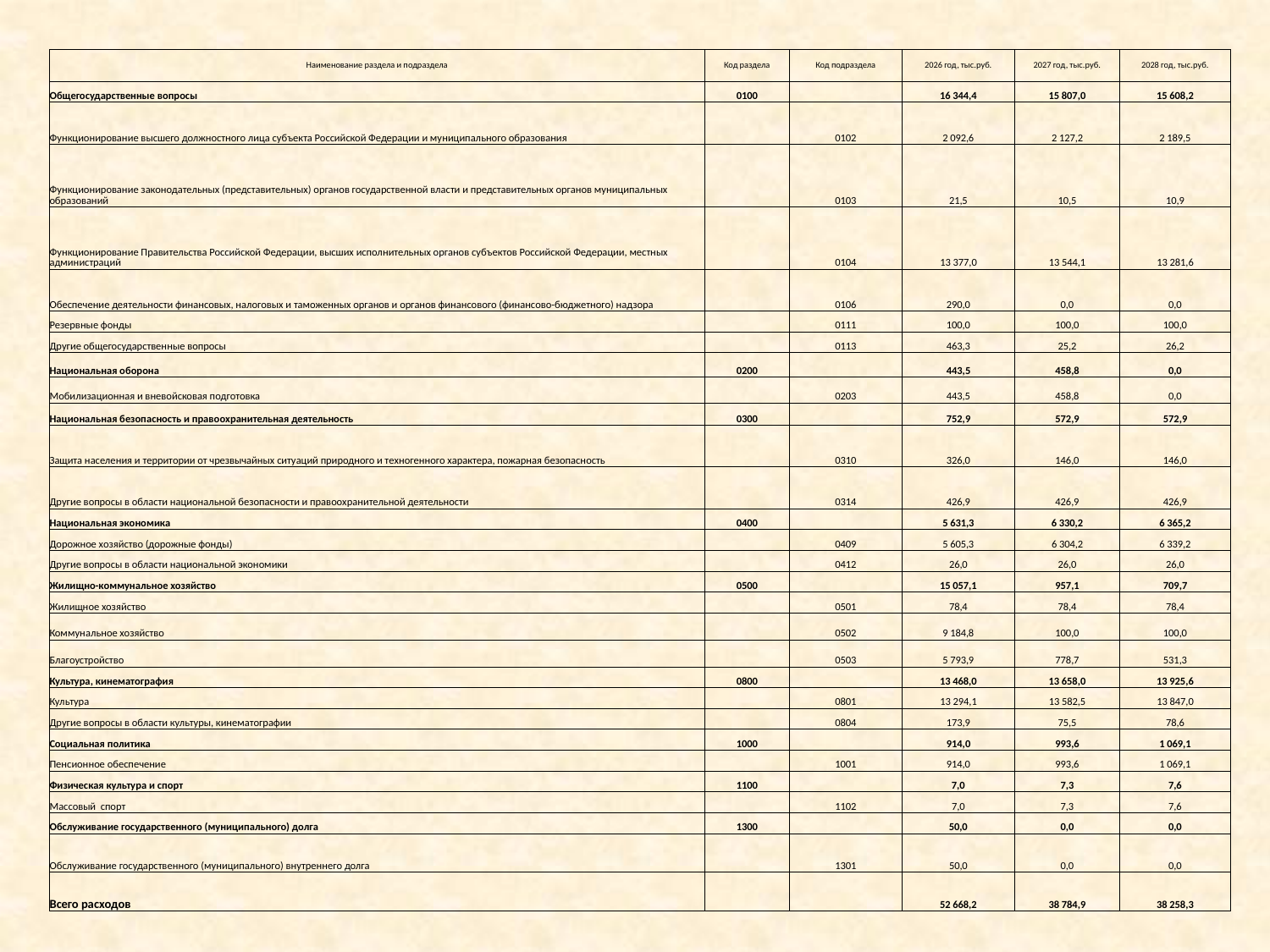

| Наименование раздела и подраздела | Код раздела | Код подраздела | 2026 год, тыс.руб. | 2027 год, тыс.руб. | 2028 год, тыс.руб. |
| --- | --- | --- | --- | --- | --- |
| Общегосударственные вопросы | 0100 |  | 16 344,4 | 15 807,0 | 15 608,2 |
| Функционирование высшего должностного лица субъекта Российской Федерации и муниципального образования |  | 0102 | 2 092,6 | 2 127,2 | 2 189,5 |
| Функционирование законодательных (представительных) органов государственной власти и представительных органов муниципальных образований |  | 0103 | 21,5 | 10,5 | 10,9 |
| Функционирование Правительства Российской Федерации, высших исполнительных органов субъектов Российской Федерации, местных администраций |  | 0104 | 13 377,0 | 13 544,1 | 13 281,6 |
| Обеспечение деятельности финансовых, налоговых и таможенных органов и органов финансового (финансово-бюджетного) надзора |  | 0106 | 290,0 | 0,0 | 0,0 |
| Резервные фонды |  | 0111 | 100,0 | 100,0 | 100,0 |
| Другие общегосударственные вопросы |  | 0113 | 463,3 | 25,2 | 26,2 |
| Национальная оборона | 0200 |  | 443,5 | 458,8 | 0,0 |
| Мобилизационная и вневойсковая подготовка |  | 0203 | 443,5 | 458,8 | 0,0 |
| Национальная безопасность и правоохранительная деятельность | 0300 |  | 752,9 | 572,9 | 572,9 |
| Защита населения и территории от чрезвычайных ситуаций природного и техногенного характера, пожарная безопасность |  | 0310 | 326,0 | 146,0 | 146,0 |
| Другие вопросы в области национальной безопасности и правоохранительной деятельности |  | 0314 | 426,9 | 426,9 | 426,9 |
| Национальная экономика | 0400 |  | 5 631,3 | 6 330,2 | 6 365,2 |
| Дорожное хозяйство (дорожные фонды) |  | 0409 | 5 605,3 | 6 304,2 | 6 339,2 |
| Другие вопросы в области национальной экономики |  | 0412 | 26,0 | 26,0 | 26,0 |
| Жилищно-коммунальное хозяйство | 0500 |  | 15 057,1 | 957,1 | 709,7 |
| Жилищное хозяйство |  | 0501 | 78,4 | 78,4 | 78,4 |
| Коммунальное хозяйство |  | 0502 | 9 184,8 | 100,0 | 100,0 |
| Благоустройство |  | 0503 | 5 793,9 | 778,7 | 531,3 |
| Культура, кинематография | 0800 |  | 13 468,0 | 13 658,0 | 13 925,6 |
| Культура |  | 0801 | 13 294,1 | 13 582,5 | 13 847,0 |
| Другие вопросы в области культуры, кинематографии |  | 0804 | 173,9 | 75,5 | 78,6 |
| Социальная политика | 1000 |  | 914,0 | 993,6 | 1 069,1 |
| Пенсионное обеспечение |  | 1001 | 914,0 | 993,6 | 1 069,1 |
| Физическая культура и спорт | 1100 |  | 7,0 | 7,3 | 7,6 |
| Массовый спорт |  | 1102 | 7,0 | 7,3 | 7,6 |
| Обслуживание государственного (муниципального) долга | 1300 |  | 50,0 | 0,0 | 0,0 |
| Обслуживание государственного (муниципального) внутреннего долга |  | 1301 | 50,0 | 0,0 | 0,0 |
| Всего расходов |  |  | 52 668,2 | 38 784,9 | 38 258,3 |